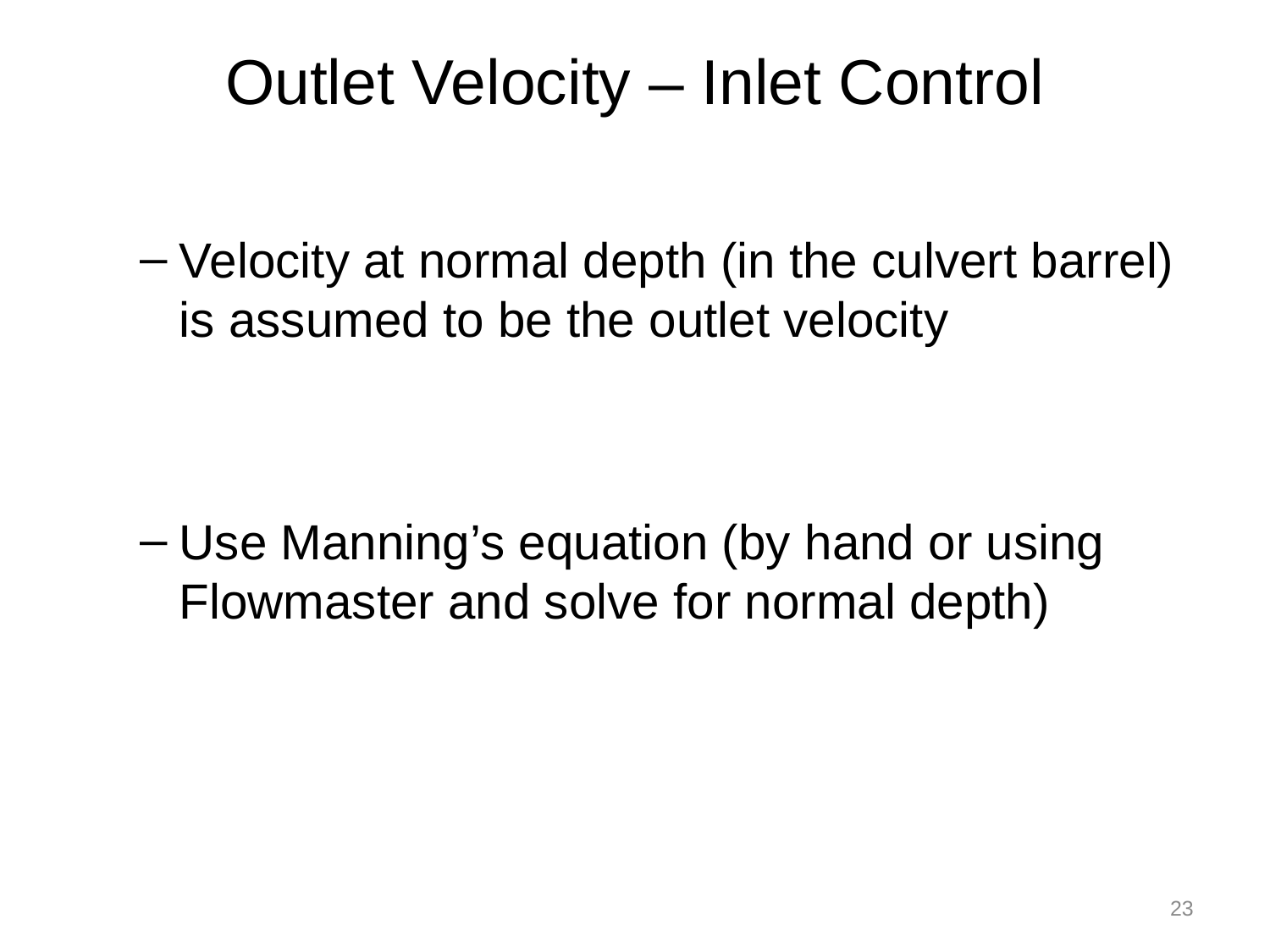

# Outlet Velocity – Inlet Control
Velocity at normal depth (in the culvert barrel) is assumed to be the outlet velocity

Use Manning’s equation (by hand or using Flowmaster and solve for normal depth)
23